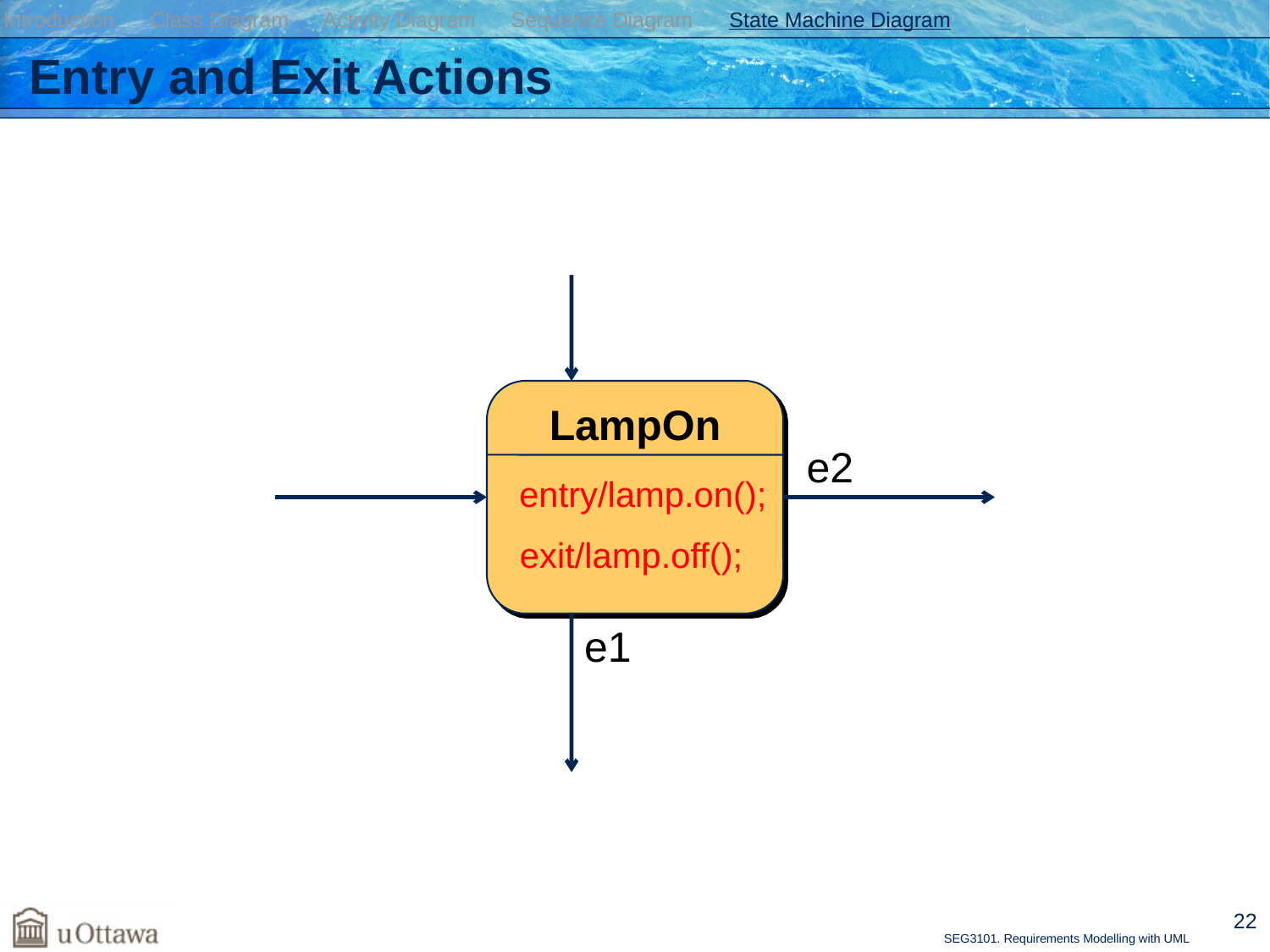

Introduction      Class Diagram      Activity Diagram      Sequence Diagram      State Machine Diagram
# Entry and Exit Actions

LampOn

e2

entry/lamp.on();

exit/lamp.off();

e1
22